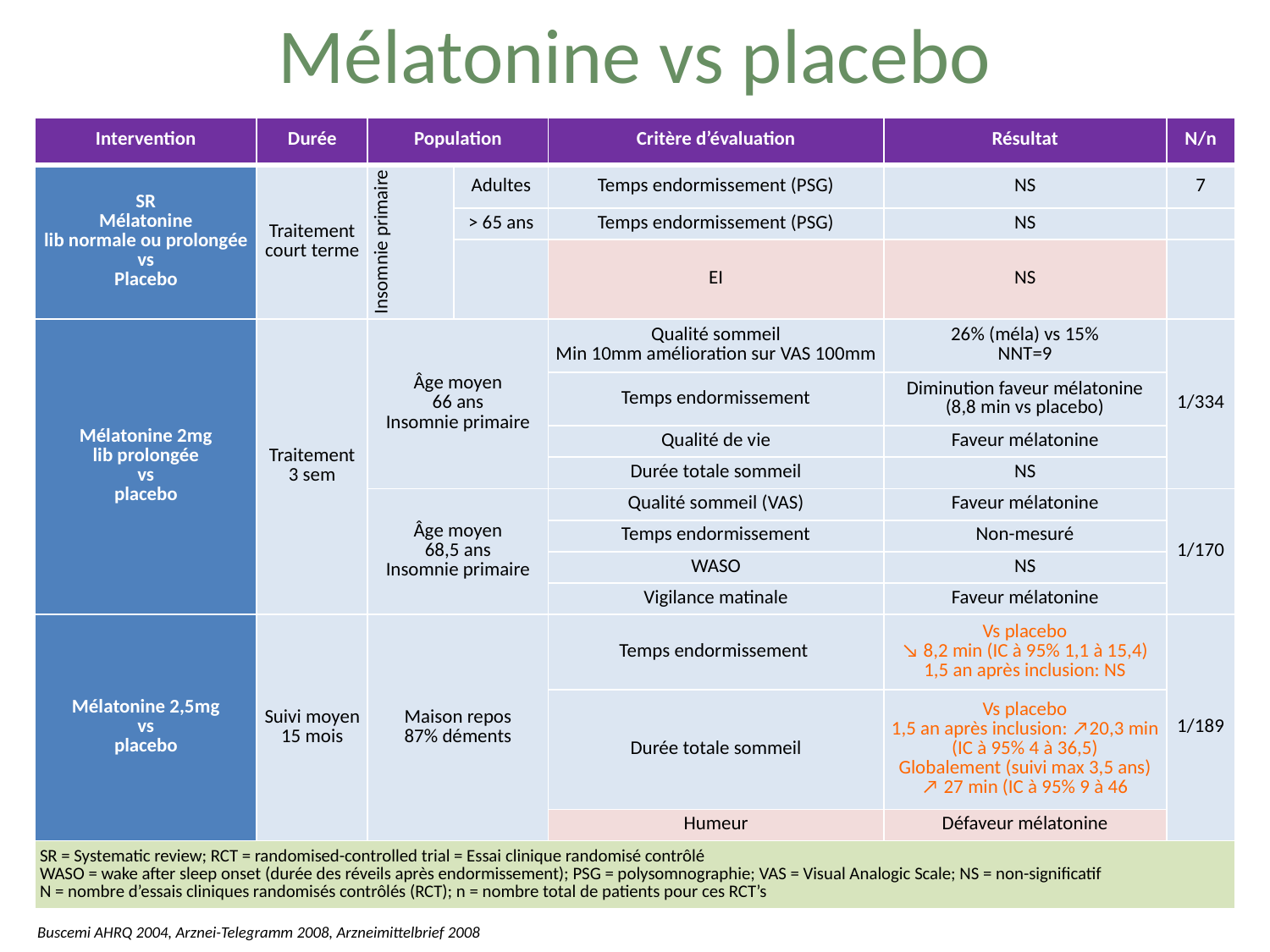

Mélatonine vs placebo
| Intervention | Durée | Population |  | Critère d’évaluation | Résultat | N/n |
| --- | --- | --- | --- | --- | --- | --- |
| SR Mélatonine lib normale ou prolongée vs Placebo | Traitement court terme | Insomnie primaire | Adultes | Temps endormissement (PSG) | NS | 7 |
|  |  |  | > 65 ans | Temps endormissement (PSG) | NS |  |
|  |  |  |  | EI | NS |  |
| Mélatonine 2mg lib prolongée vs placebo | Traitement 3 sem | Âge moyen 66 ans Insomnie primaire |  | Qualité sommeil Min 10mm amélioration sur VAS 100mm | 26% (méla) vs 15% NNT=9 | 1/334 |
|  |  |  |  | Temps endormissement | Diminution faveur mélatonine (8,8 min vs placebo) |  |
|  |  |  |  | Qualité de vie | Faveur mélatonine |  |
|  |  |  |  | Durée totale sommeil | NS |  |
|  |  | Âge moyen 68,5 ans Insomnie primaire |  | Qualité sommeil (VAS) | Faveur mélatonine | 1/170 |
|  |  |  |  | Temps endormissement | Non-mesuré |  |
|  |  |  |  | WASO | NS |  |
|  |  |  |  | Vigilance matinale | Faveur mélatonine |  |
| Mélatonine 2,5mg vs placebo | Suivi moyen 15 mois | Maison repos 87% déments |  | Temps endormissement | Vs placebo ↘ 8,2 min (IC à 95% 1,1 à 15,4) 1,5 an après inclusion: NS | 1/189 |
|  |  |  |  | Durée totale sommeil | Vs placebo 1,5 an après inclusion: ↗20,3 min (IC à 95% 4 à 36,5) Globalement (suivi max 3,5 ans) ↗ 27 min (IC à 95% 9 à 46 |  |
|  |  |  |  | Humeur | Défaveur mélatonine |  |
| SR = Systematic review; RCT = randomised-controlled trial = Essai clinique randomisé contrôlé WASO = wake after sleep onset (durée des réveils après endormissement); PSG = polysomnographie; VAS = Visual Analogic Scale; NS = non-significatif N = nombre d’essais cliniques randomisés contrôlés (RCT); n = nombre total de patients pour ces RCT’s |  |  |  |  |  |  |
Buscemi AHRQ 2004, Arznei-Telegramm 2008, Arzneimittelbrief 2008